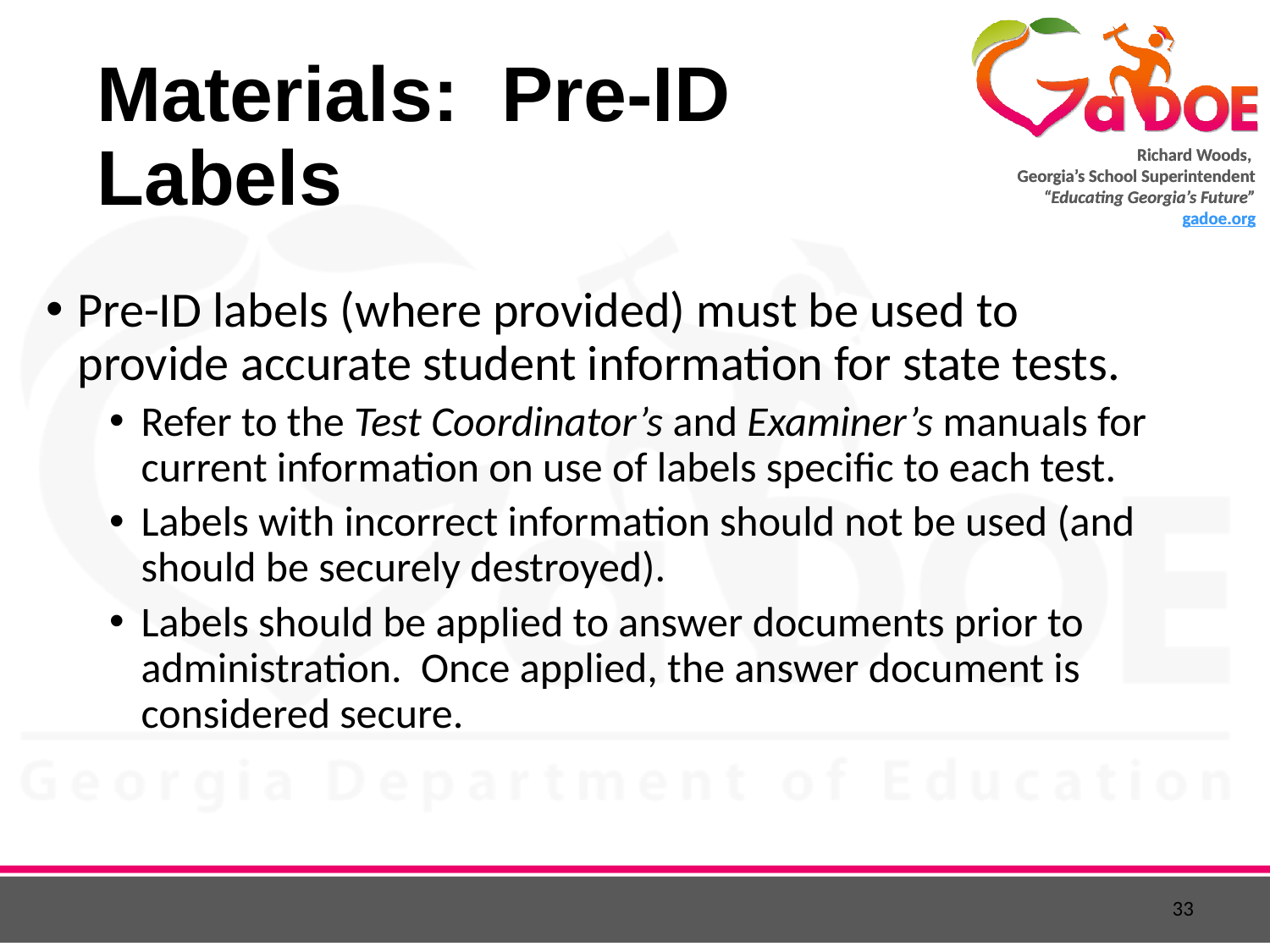

# Materials:  Pre-ID Labels
Pre-ID labels (where provided) must be used to provide accurate student information for state tests.
Refer to the Test Coordinator’s and Examiner’s manuals for current information on use of labels specific to each test.
Labels with incorrect information should not be used (and should be securely destroyed).
Labels should be applied to answer documents prior to administration.  Once applied, the answer document is considered secure.

33